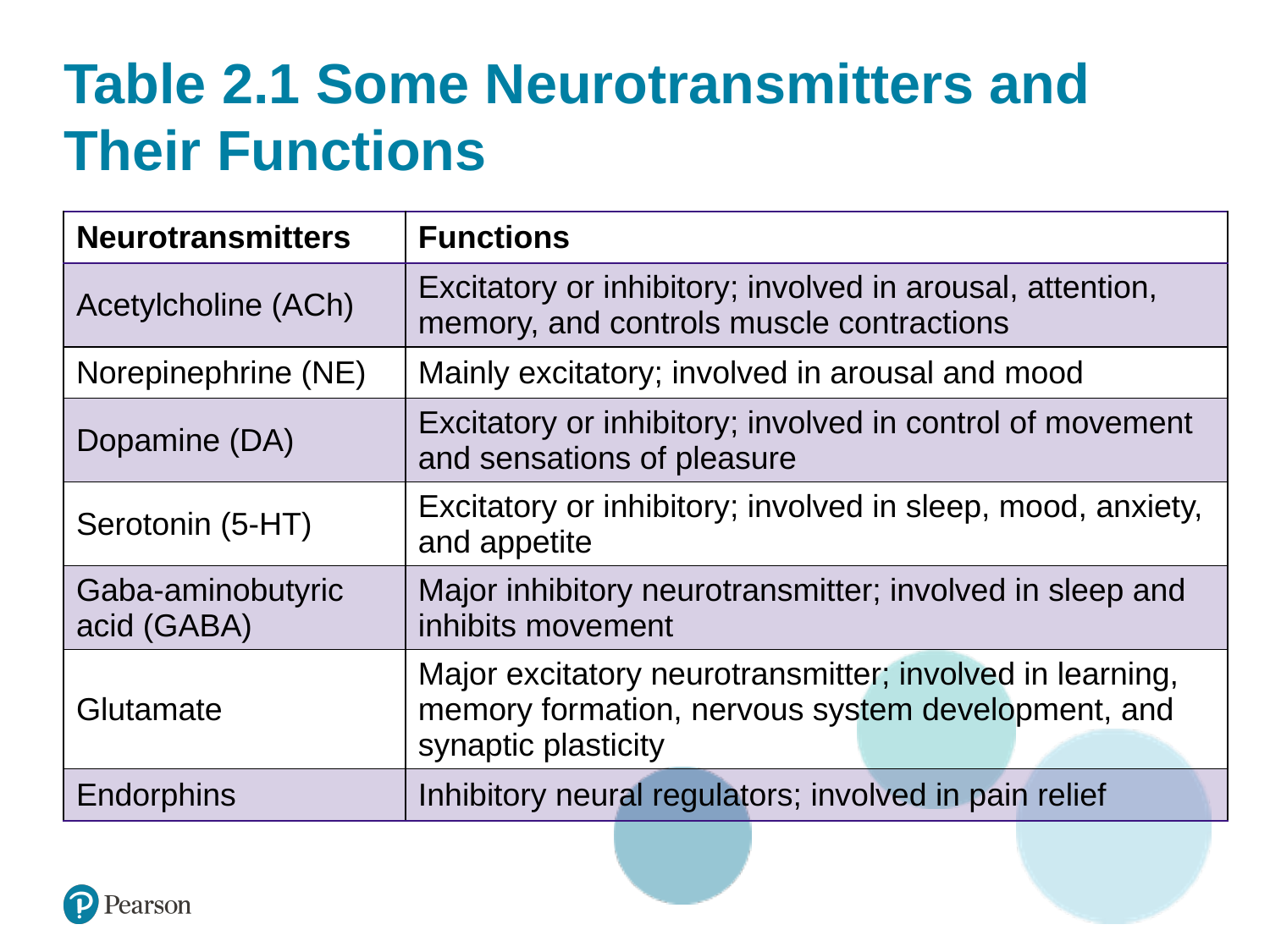

# Table 2.1 Some Neurotransmitters and Their Functions
| Neurotransmitters | Functions |
| --- | --- |
| Acetylcholine (ACh) | Excitatory or inhibitory; involved in arousal, attention, memory, and controls muscle contractions |
| Norepinephrine (NE) | Mainly excitatory; involved in arousal and mood |
| Dopamine (DA) | Excitatory or inhibitory; involved in control of movement and sensations of pleasure |
| Serotonin (5-HT) | Excitatory or inhibitory; involved in sleep, mood, anxiety, and appetite |
| Gaba-aminobutyric acid (GABA) | Major inhibitory neurotransmitter; involved in sleep and inhibits movement |
| Glutamate | Major excitatory neurotransmitter; involved in learning, memory formation, nervous system development, and synaptic plasticity |
| Endorphins | Inhibitory neural regulators; involved in pain relief |